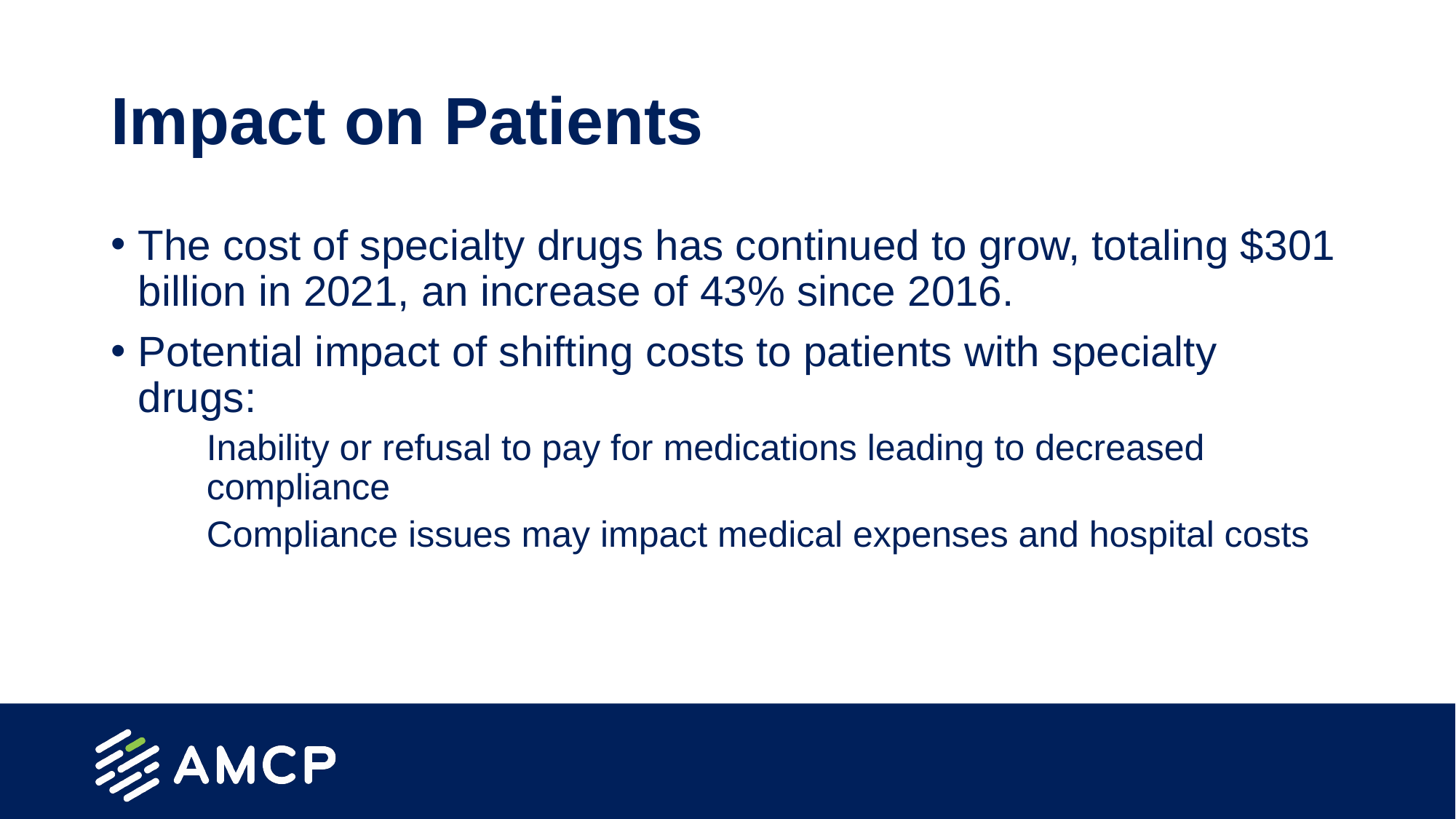

# Impact on Patients
The cost of specialty drugs has continued to grow, totaling $301 billion in 2021, an increase of 43% since 2016.
Potential impact of shifting costs to patients with specialty drugs:
Inability or refusal to pay for medications leading to decreased compliance
Compliance issues may impact medical expenses and hospital costs